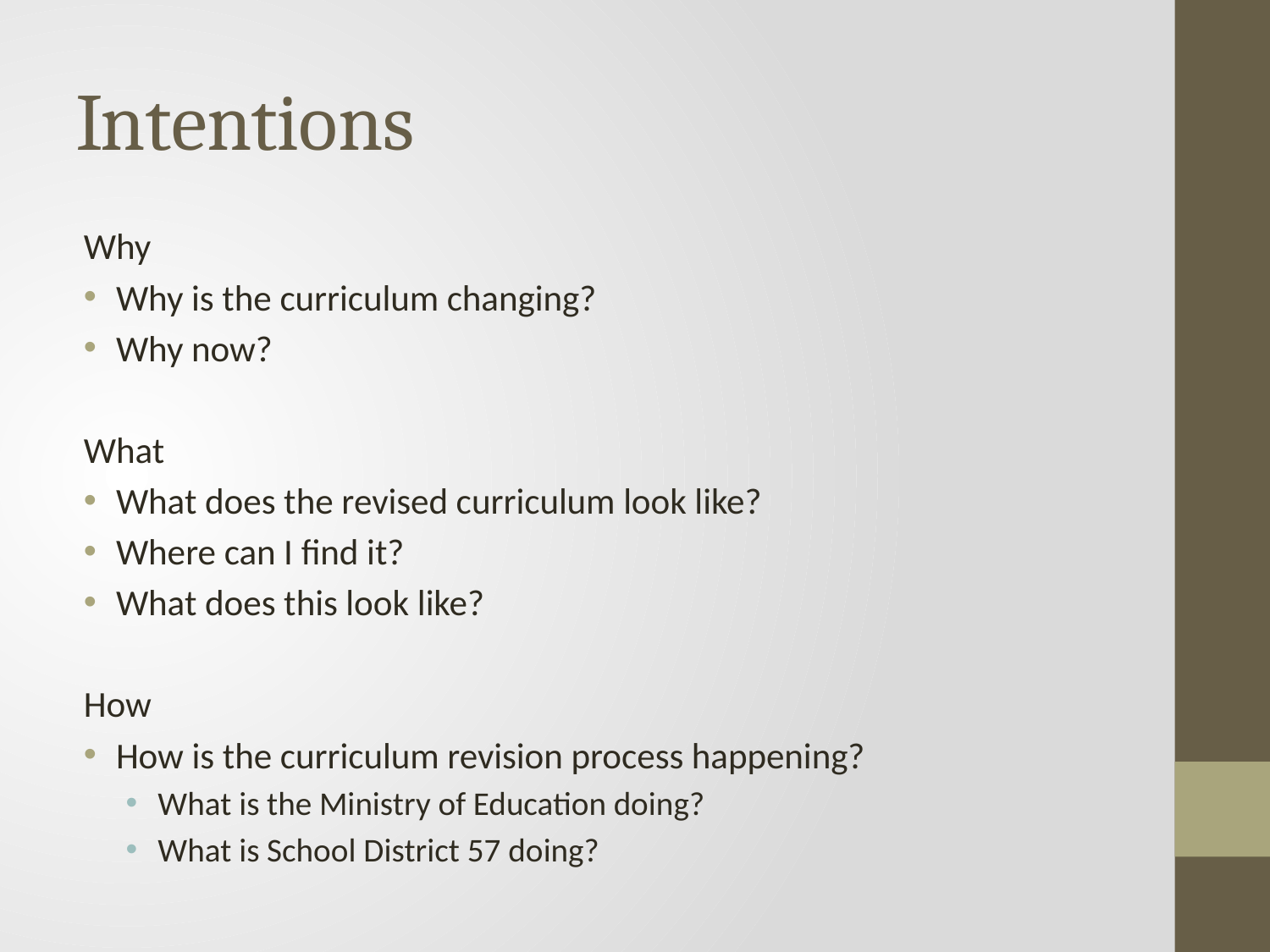

# Intentions

Why
Why is the curriculum changing?
Why now?

What
What does the revised curriculum look like?
Where can I find it?
What does this look like?

How
How is the curriculum revision process happening?
What is the Ministry of Education doing?
What is School District 57 doing?